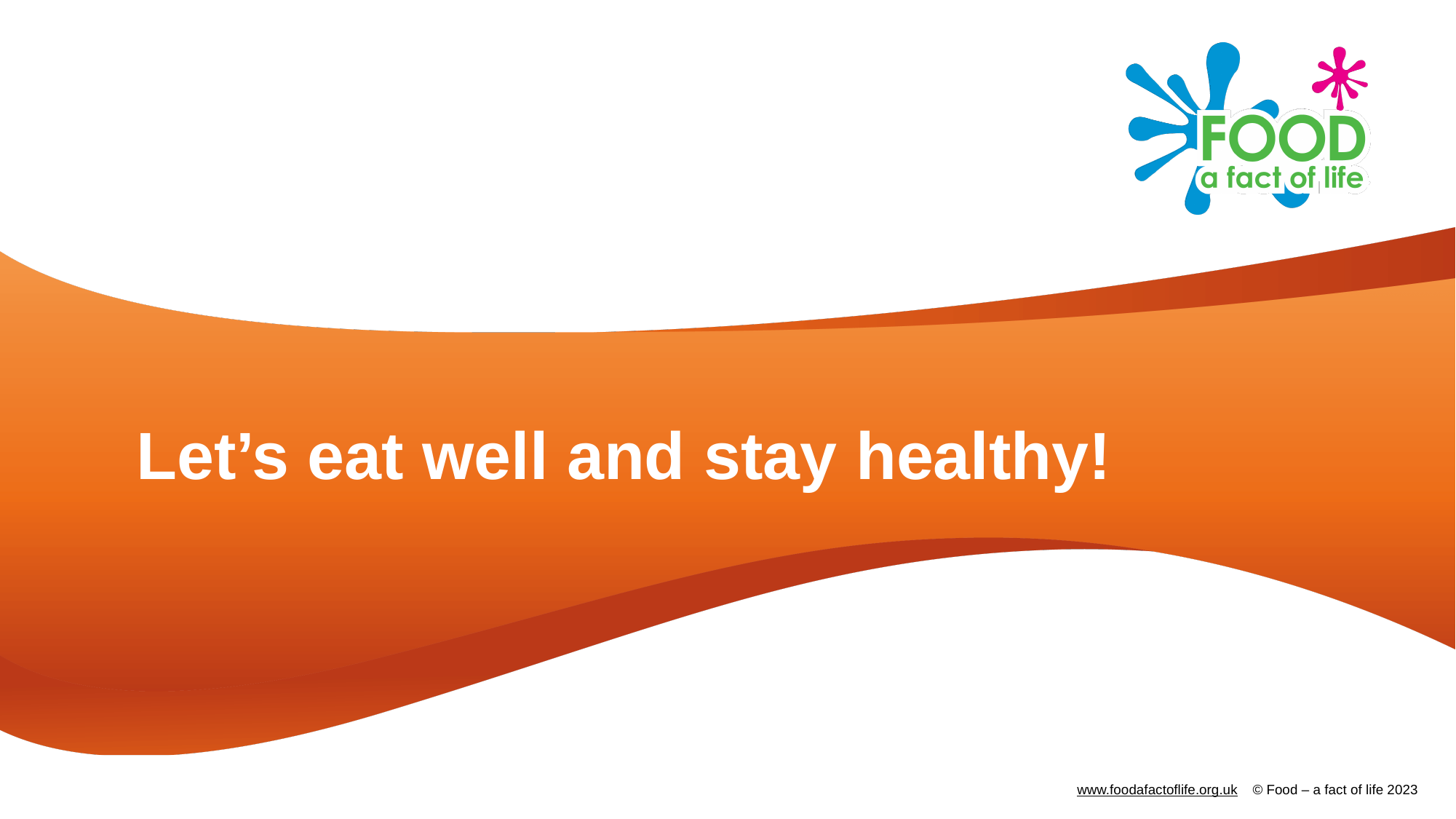

# Let’s eat well and stay healthy!